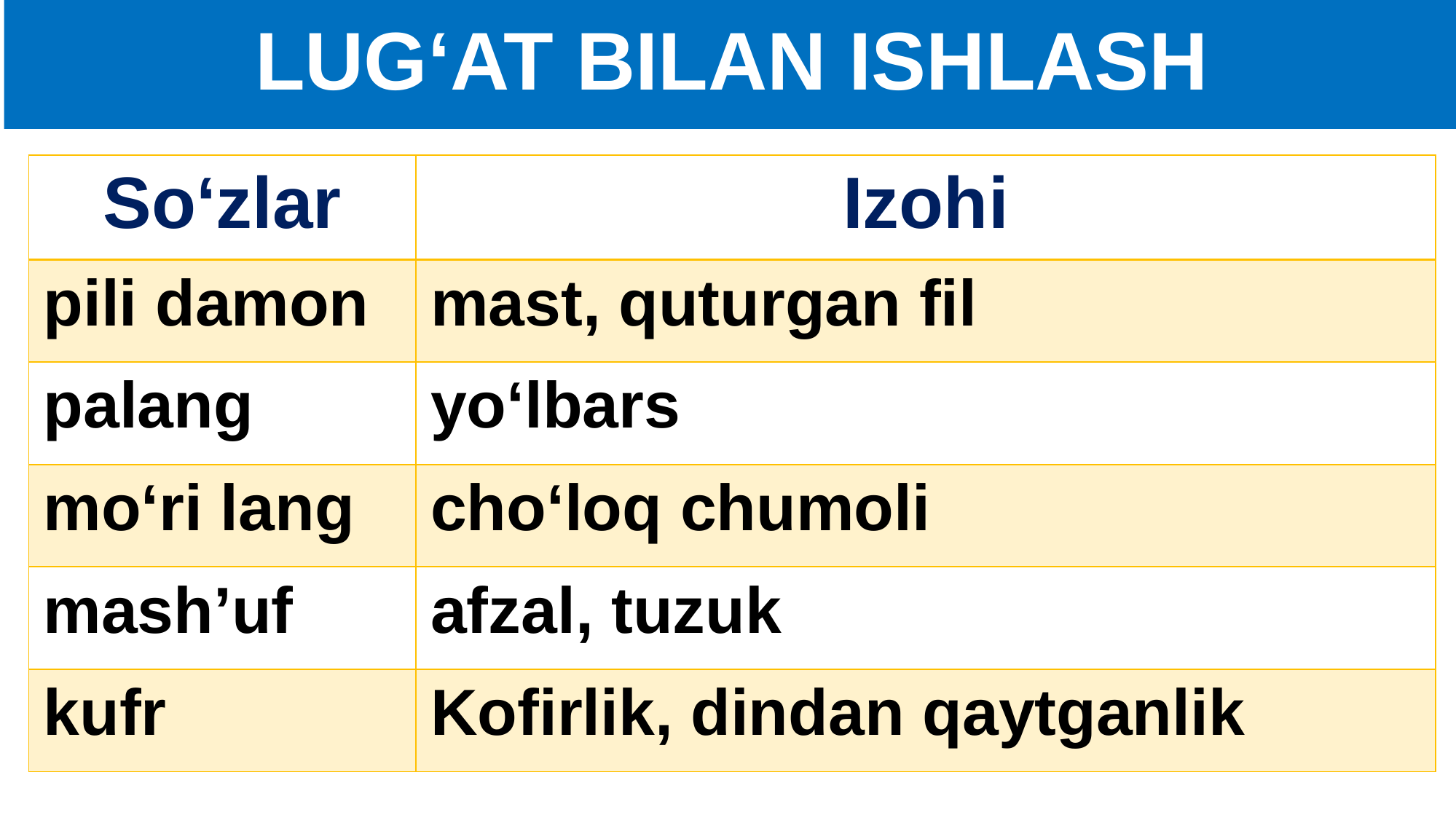

# LUG‘AT BILAN ISHLASH
| So‘zlar | Izohi |
| --- | --- |
| pili damon | mast, quturgan fil |
| palang | yo‘lbars |
| mo‘ri lang | cho‘loq chumoli |
| mash’uf | afzal, tuzuk |
| kufr | Kofirlik, dindan qaytganlik |